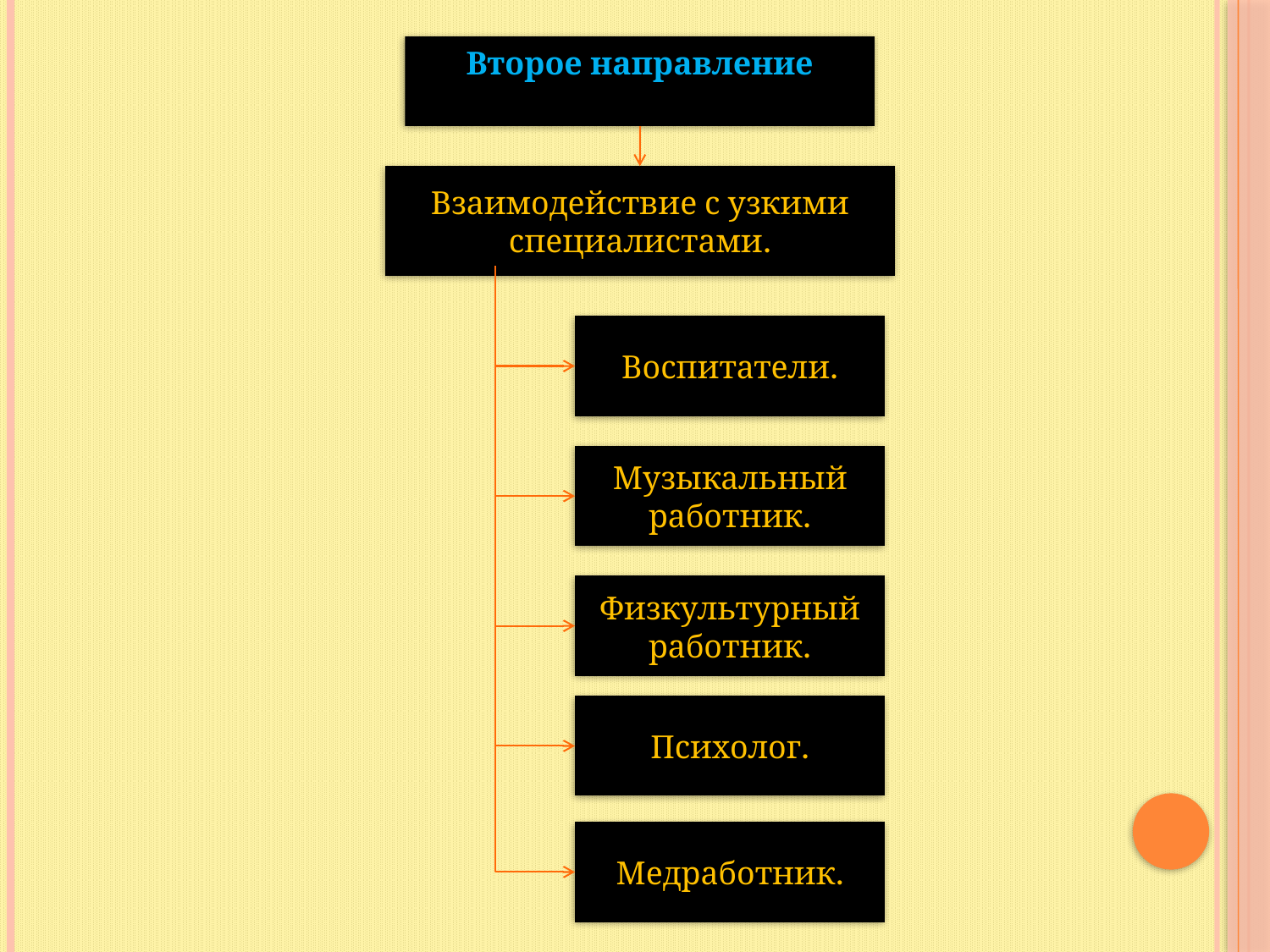

Второе направление

Взаимодействие с узкими специалистами.
Воспитатели.
Музыкальный работник.
Физкультурный работник.
Психолог.
Медработник.